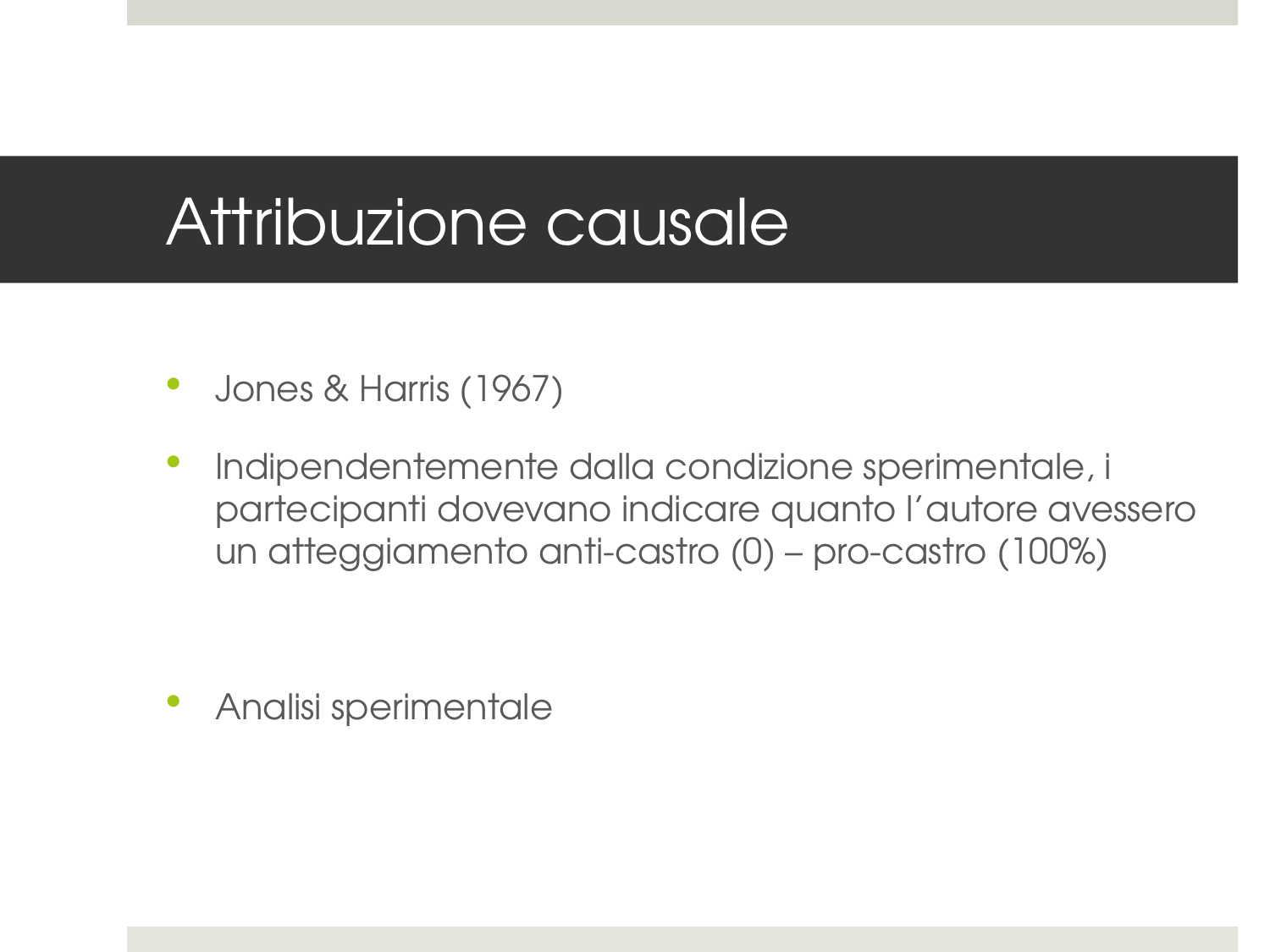

# Attribuzione causale
Jones & Harris (1967)
Indipendentemente dalla condizione sperimentale, i partecipanti dovevano indicare quanto l’autore avessero un atteggiamento anti-castro (0) – pro-castro (100%)

Analisi sperimentale